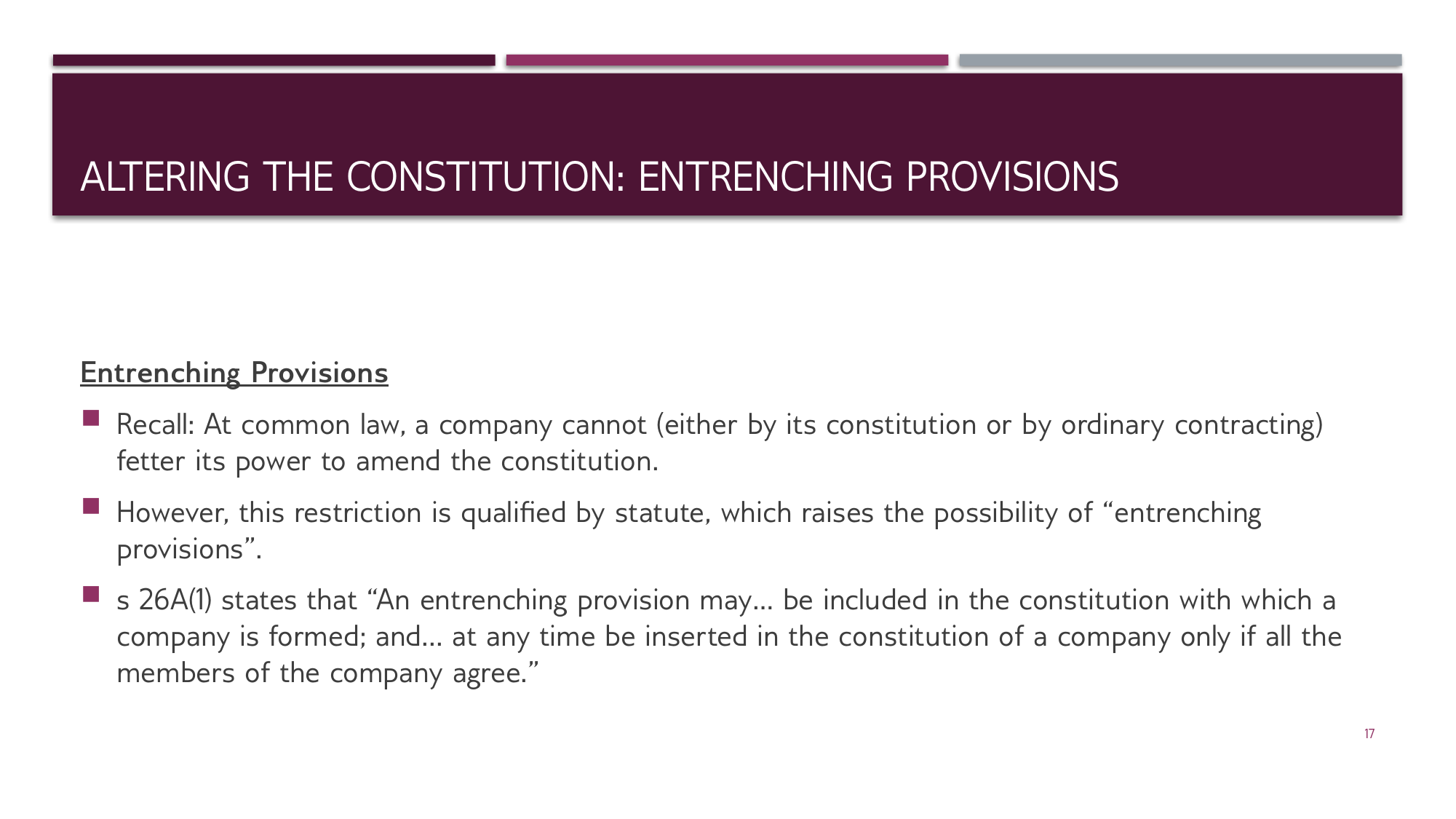

# Altering the constitution: entrenching provisions
Entrenching Provisions
Recall: At common law, a company cannot (either by its constitution or by ordinary contracting) fetter its power to amend the constitution.
However, this restriction is qualified by statute, which raises the possibility of “entrenching provisions”.
s 26A(1) states that “An entrenching provision may… be included in the constitution with which a company is formed; and... at any time be inserted in the constitution of a company only if all the members of the company agree.”
17